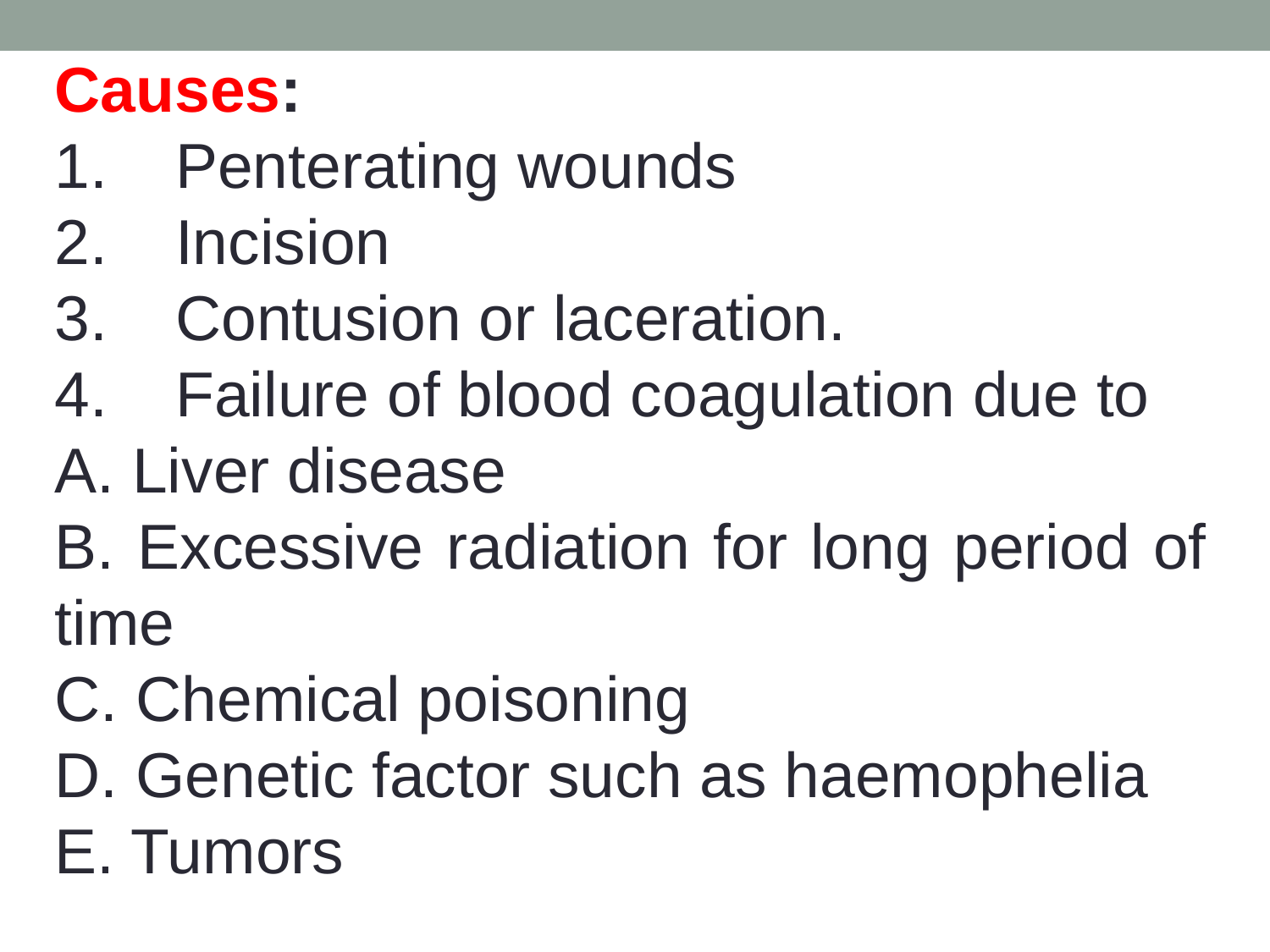

Causes:
 Penterating wounds
 Incision
 Contusion or laceration.
 Failure of blood coagulation due to
A. Liver disease
B. Excessive radiation for long period of time
C. Chemical poisoning
D. Genetic factor such as haemophelia
E. Tumors